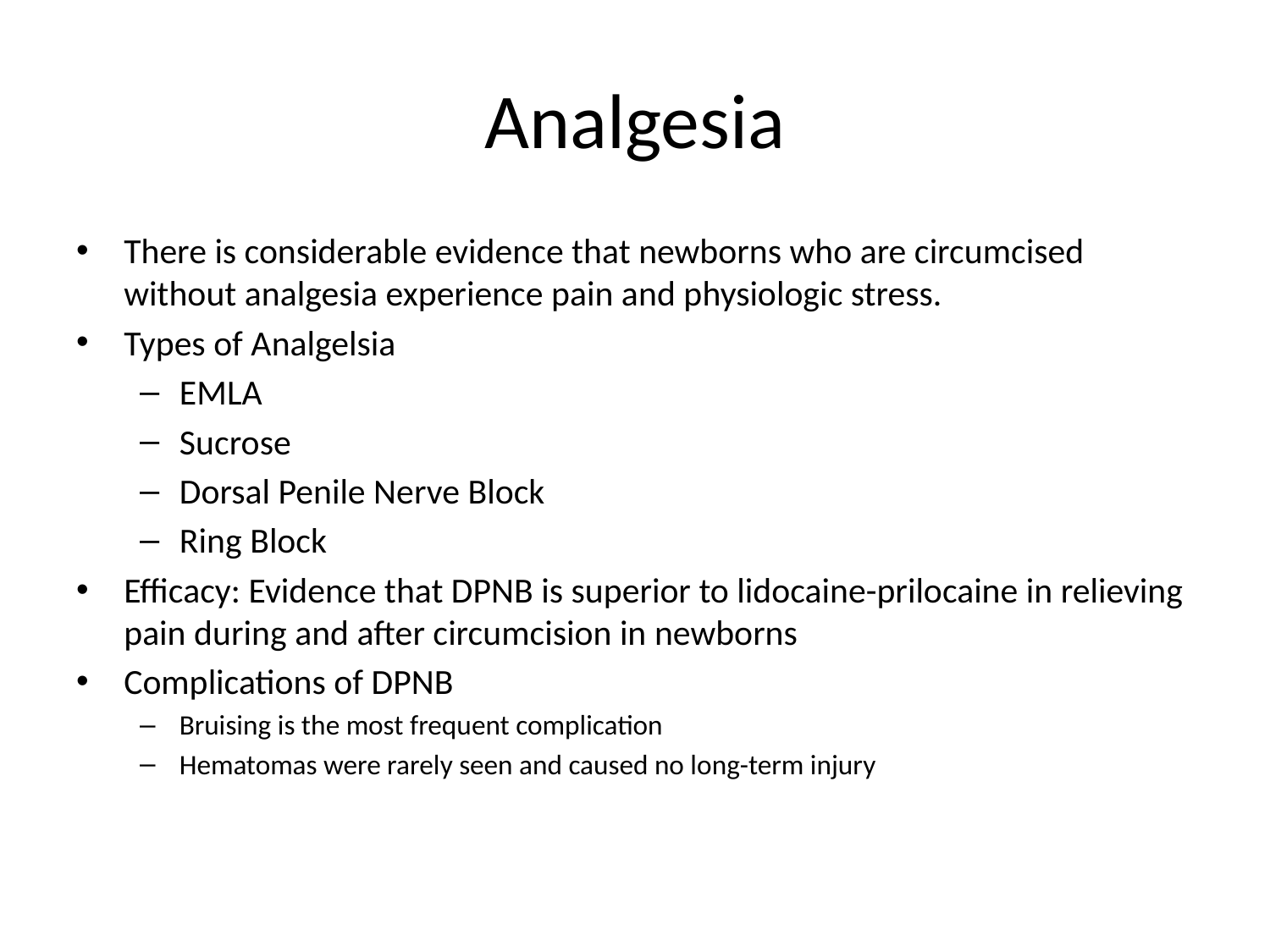

# Analgesia
There is considerable evidence that newborns who are circumcised without analgesia experience pain and physiologic stress.
Types of Analgelsia
EMLA
Sucrose
Dorsal Penile Nerve Block
Ring Block
Efficacy: Evidence that DPNB is superior to lidocaine-prilocaine in relieving pain during and after circumcision in newborns
Complications of DPNB
Bruising is the most frequent complication
Hematomas were rarely seen and caused no long-term injury